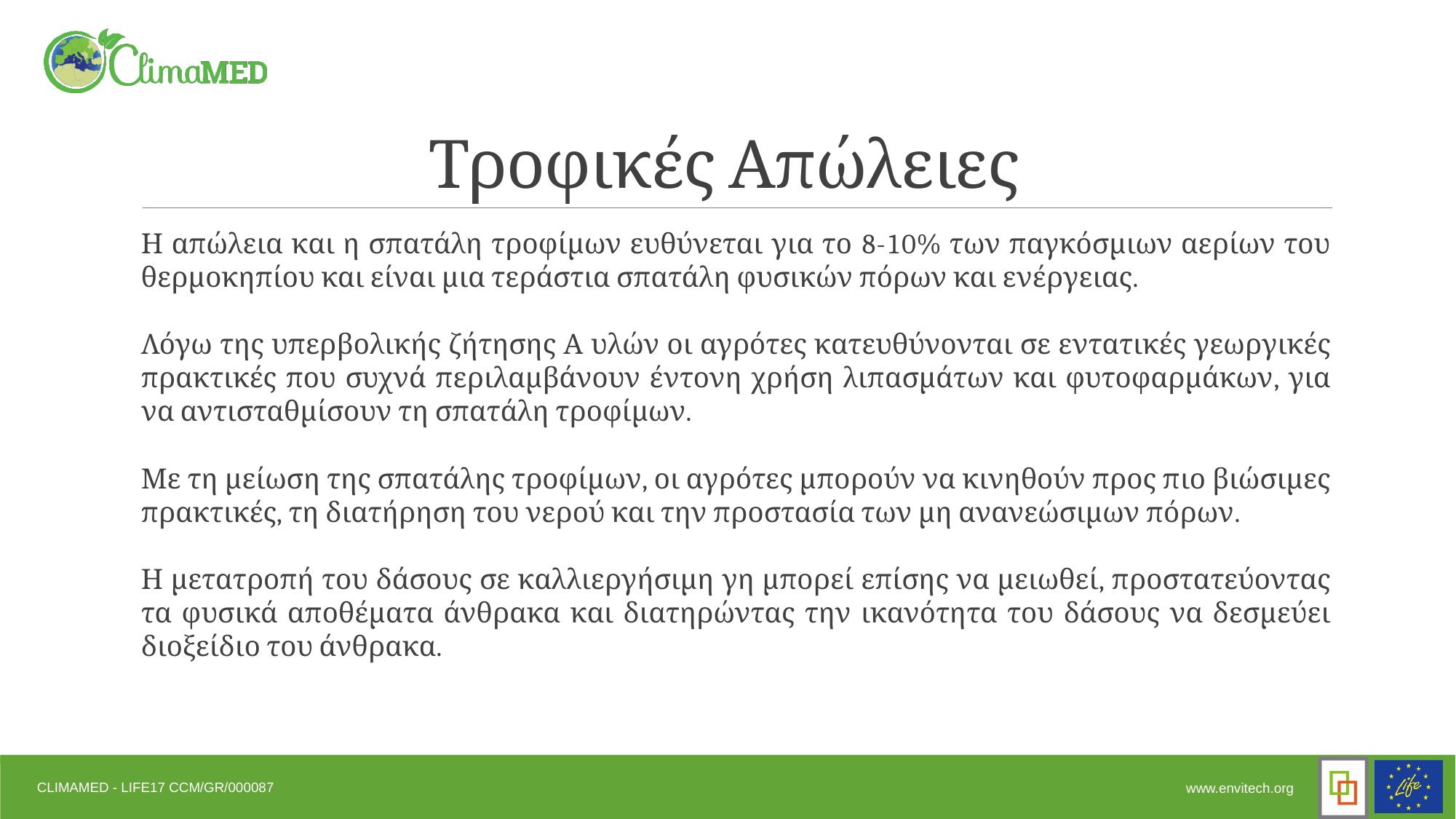

# Τροφικές Απώλειες
Η απώλεια και η σπατάλη τροφίμων ευθύνεται για το 8-10% των παγκόσμιων αερίων του θερμοκηπίου και είναι μια τεράστια σπατάλη φυσικών πόρων και ενέργειας.

Λόγω της υπερβολικής ζήτησης Α υλών οι αγρότες κατευθύνονται σε εντατικές γεωργικές πρακτικές που συχνά περιλαμβάνουν έντονη χρήση λιπασμάτων και φυτοφαρμάκων, για να αντισταθμίσουν τη σπατάλη τροφίμων.

Με τη μείωση της σπατάλης τροφίμων, οι αγρότες μπορούν να κινηθούν προς πιο βιώσιμες πρακτικές, τη διατήρηση του νερού και την προστασία των μη ανανεώσιμων πόρων.

Η μετατροπή του δάσους σε καλλιεργήσιμη γη μπορεί επίσης να μειωθεί, προστατεύοντας τα φυσικά αποθέματα άνθρακα και διατηρώντας την ικανότητα του δάσους να δεσμεύει διοξείδιο του άνθρακα.